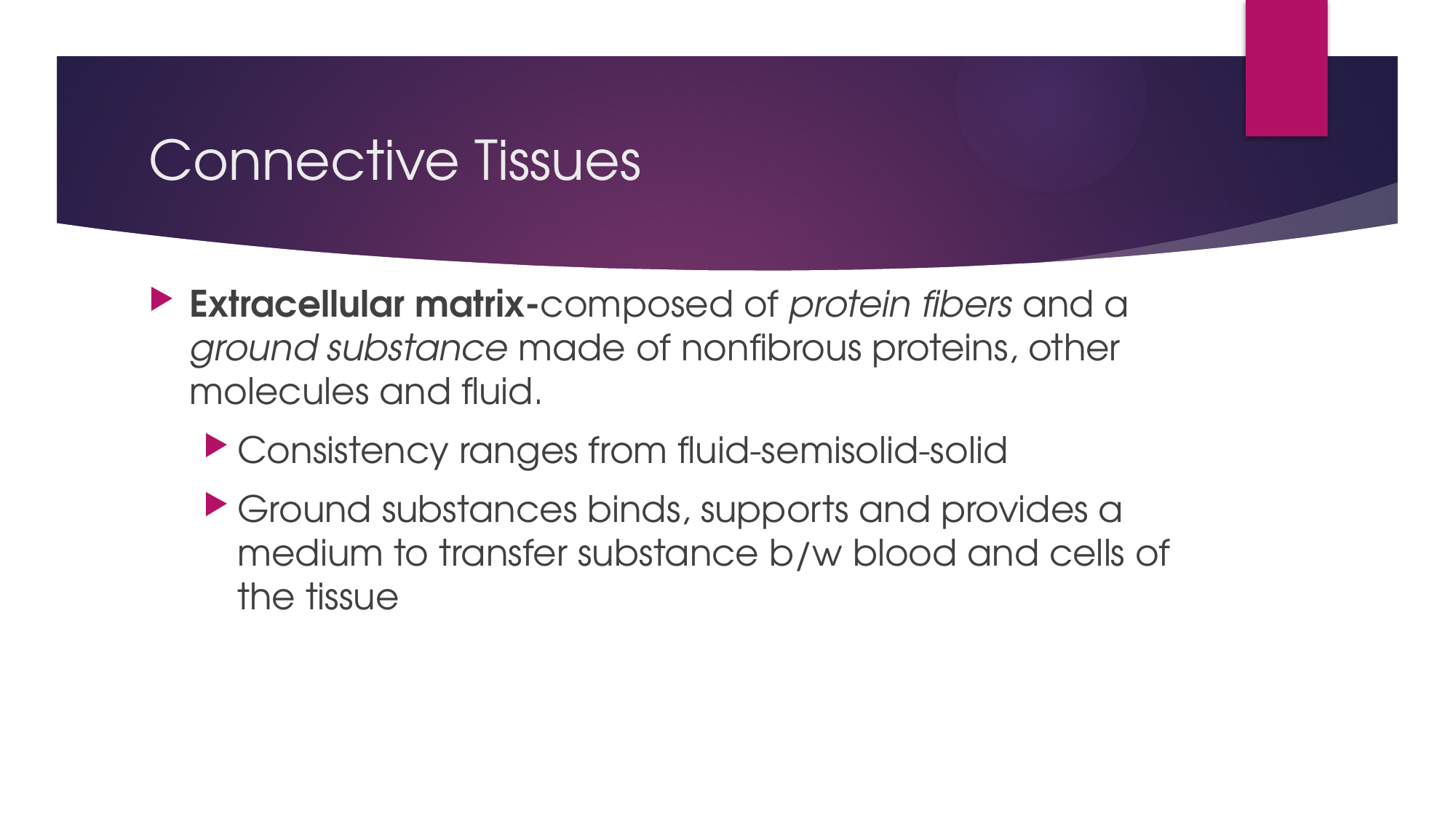

# Connective Tissues
Extracellular matrix-composed of protein fibers and a ground substance made of nonfibrous proteins, other molecules and fluid.
Consistency ranges from fluid-semisolid-solid
Ground substances binds, supports and provides a medium to transfer substance b/w blood and cells of the tissue